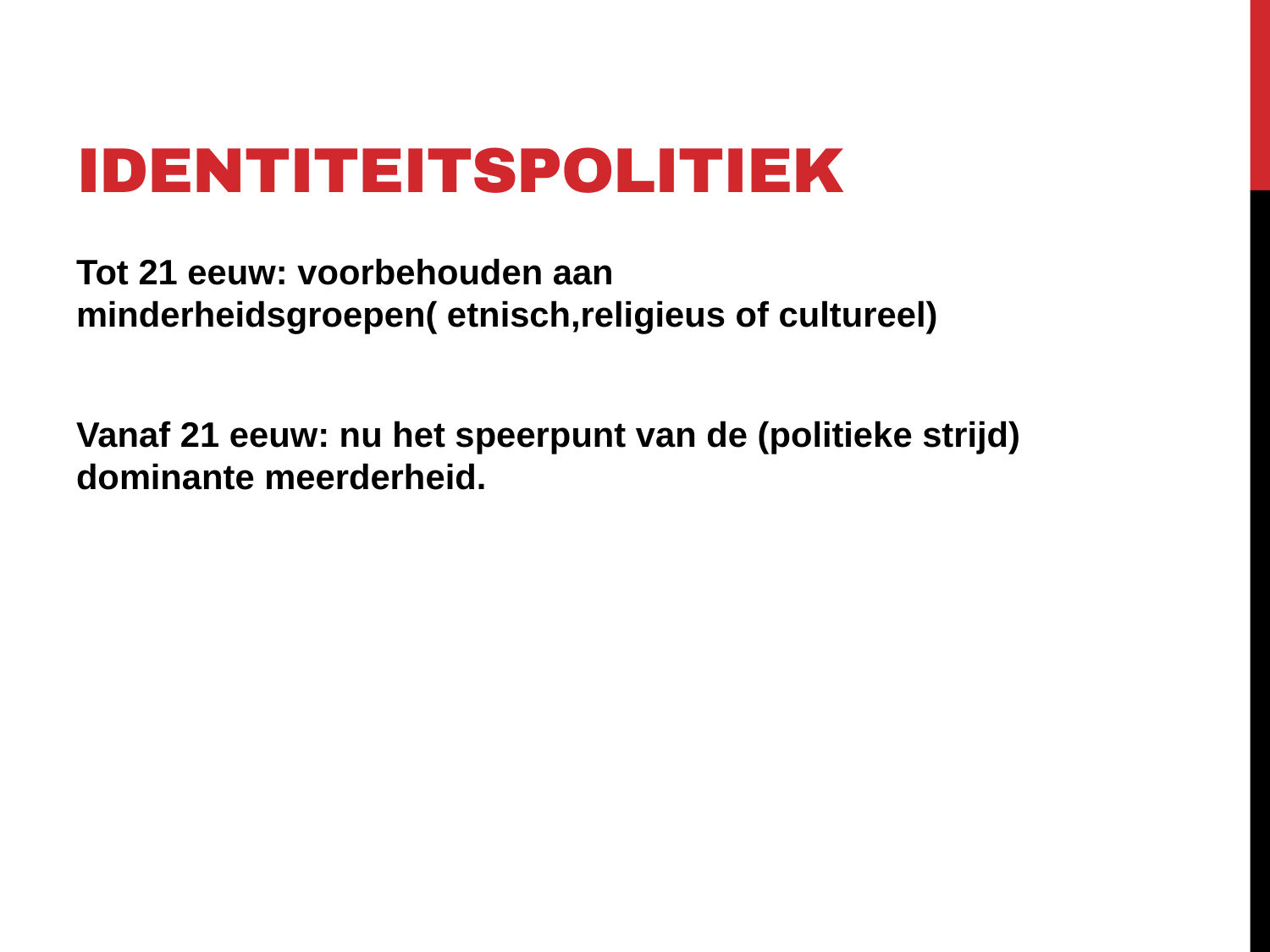

# Identiteitspolitiek
Tot 21 eeuw: voorbehouden aan minderheidsgroepen( etnisch,religieus of cultureel)

Vanaf 21 eeuw: nu het speerpunt van de (politieke strijd) dominante meerderheid.